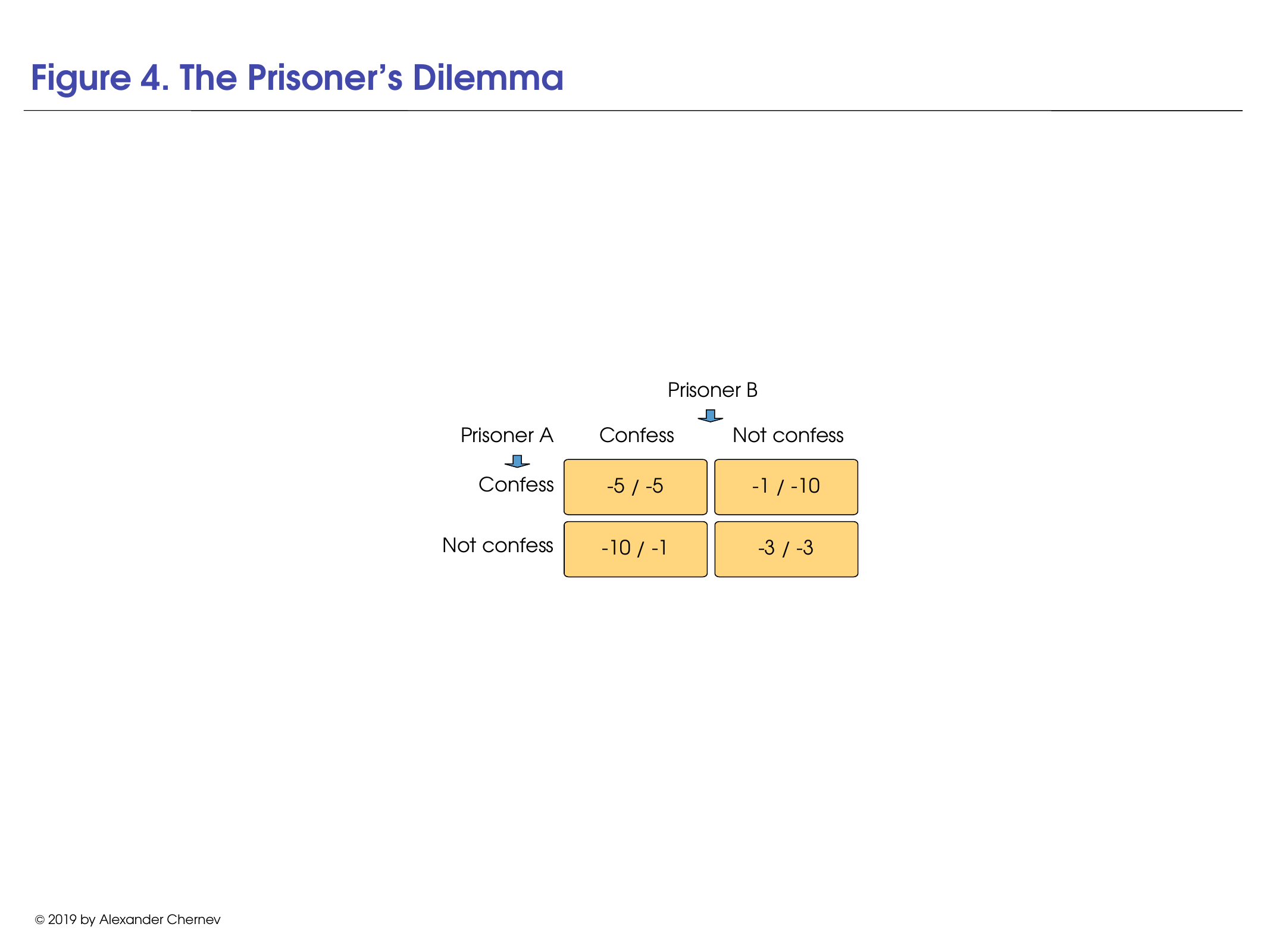

# Figure 4. The Prisoner’s Dilemma

Prisoner B

Prisoner A
Confess
Not confess

-5 / -5
-1 / -10
Confess
-10 / -1
-3 / -3
Not confess